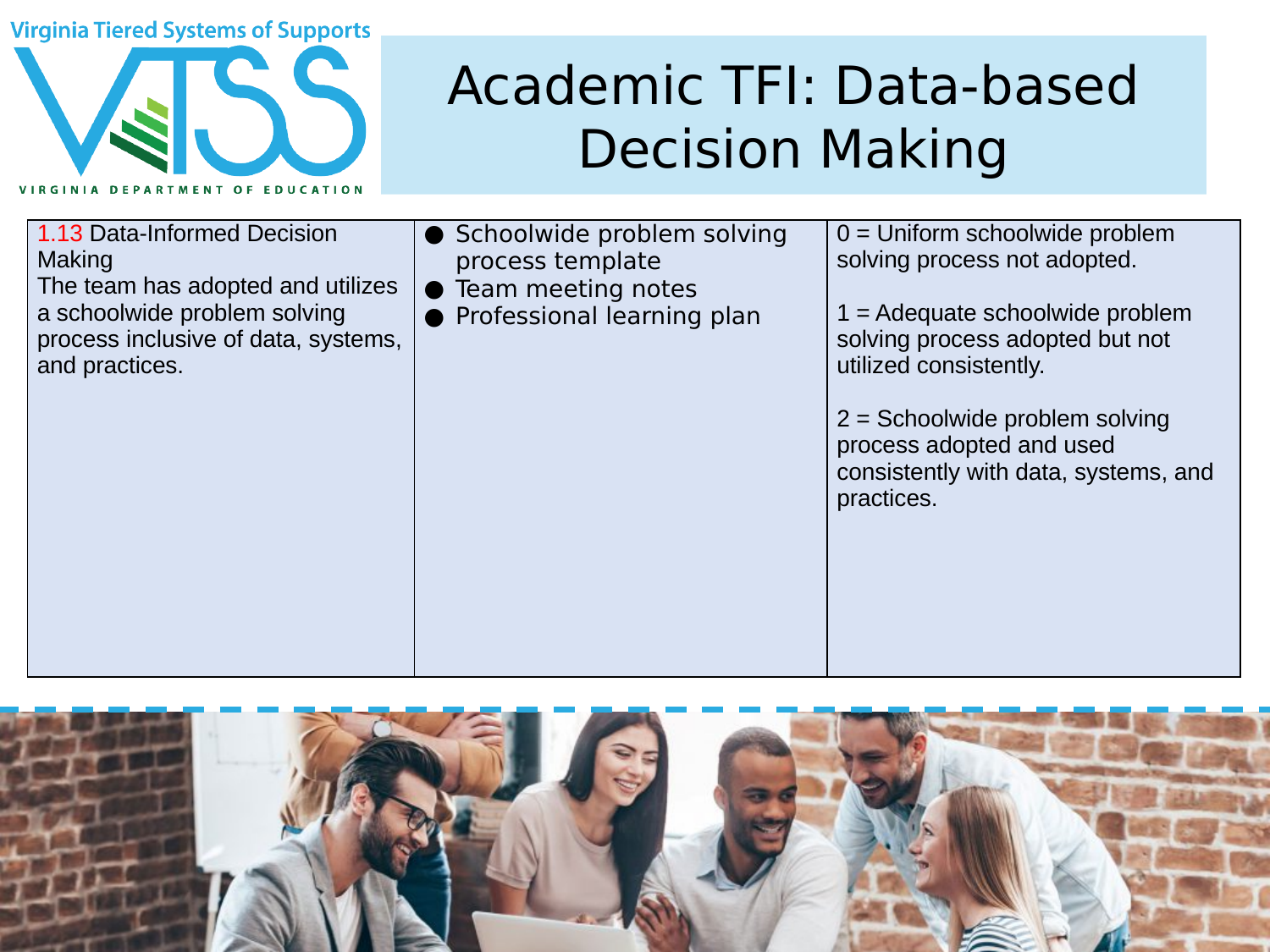

# Academic TFI: Data-based Decision Making
| 1.13 Data-Informed Decision Making The team has adopted and utilizes a schoolwide problem solving process inclusive of data, systems, and practices. | Schoolwide problem solving process template Team meeting notes Professional learning plan | 0 = Uniform schoolwide problem solving process not adopted. 1 = Adequate schoolwide problem solving process adopted but not utilized consistently. 2 = Schoolwide problem solving process adopted and used consistently with data, systems, and practices. |
| --- | --- | --- |